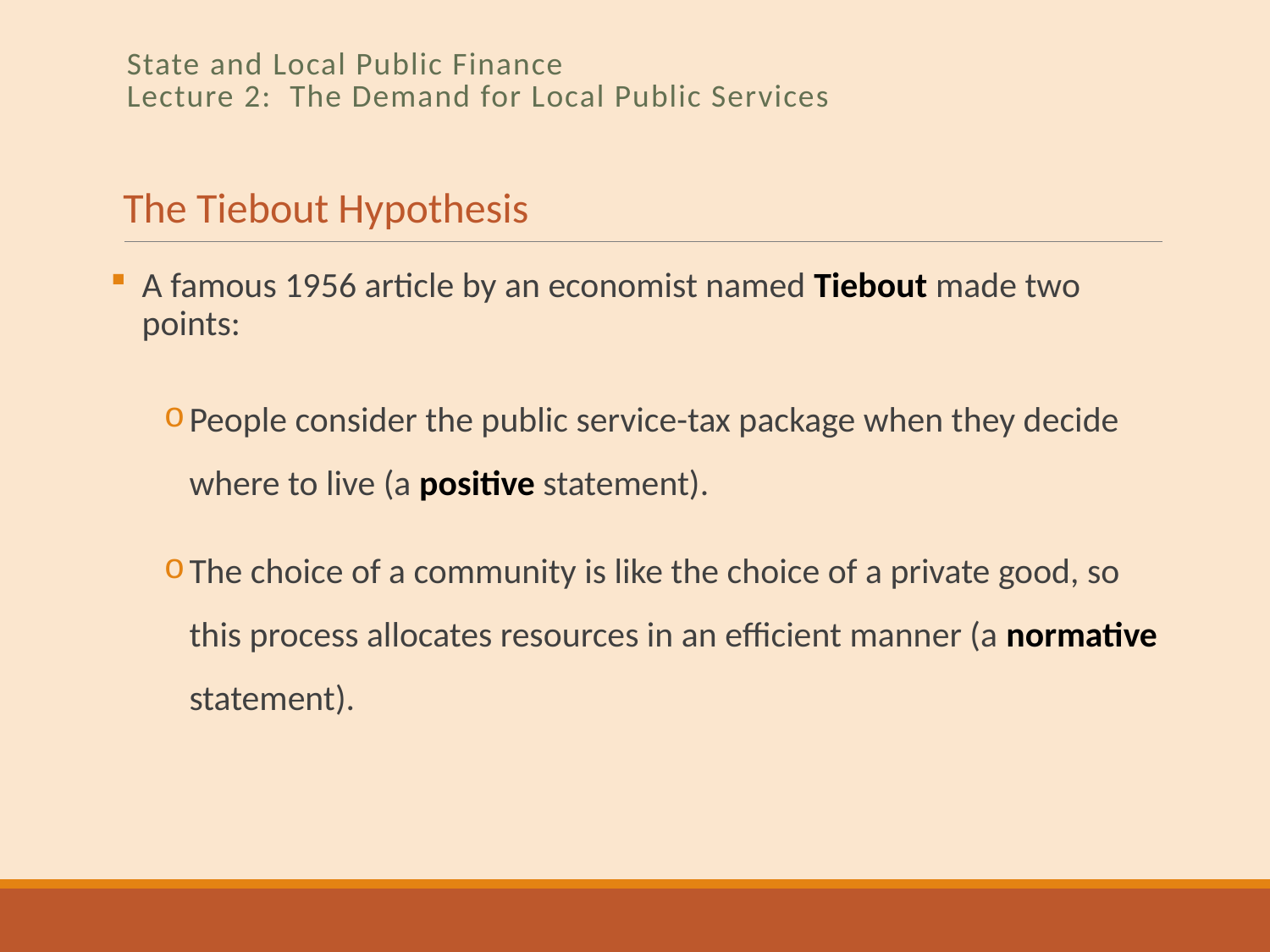

State and Local Public Finance
Lecture 2:  The Demand for Local Public Services
The Tiebout Hypothesis
A famous 1956 article by an economist named Tiebout made two points:

People consider the public service-tax package when they decide where to live (a positive statement).
The choice of a community is like the choice of a private good, so this process allocates resources in an efficient manner (a normative statement).